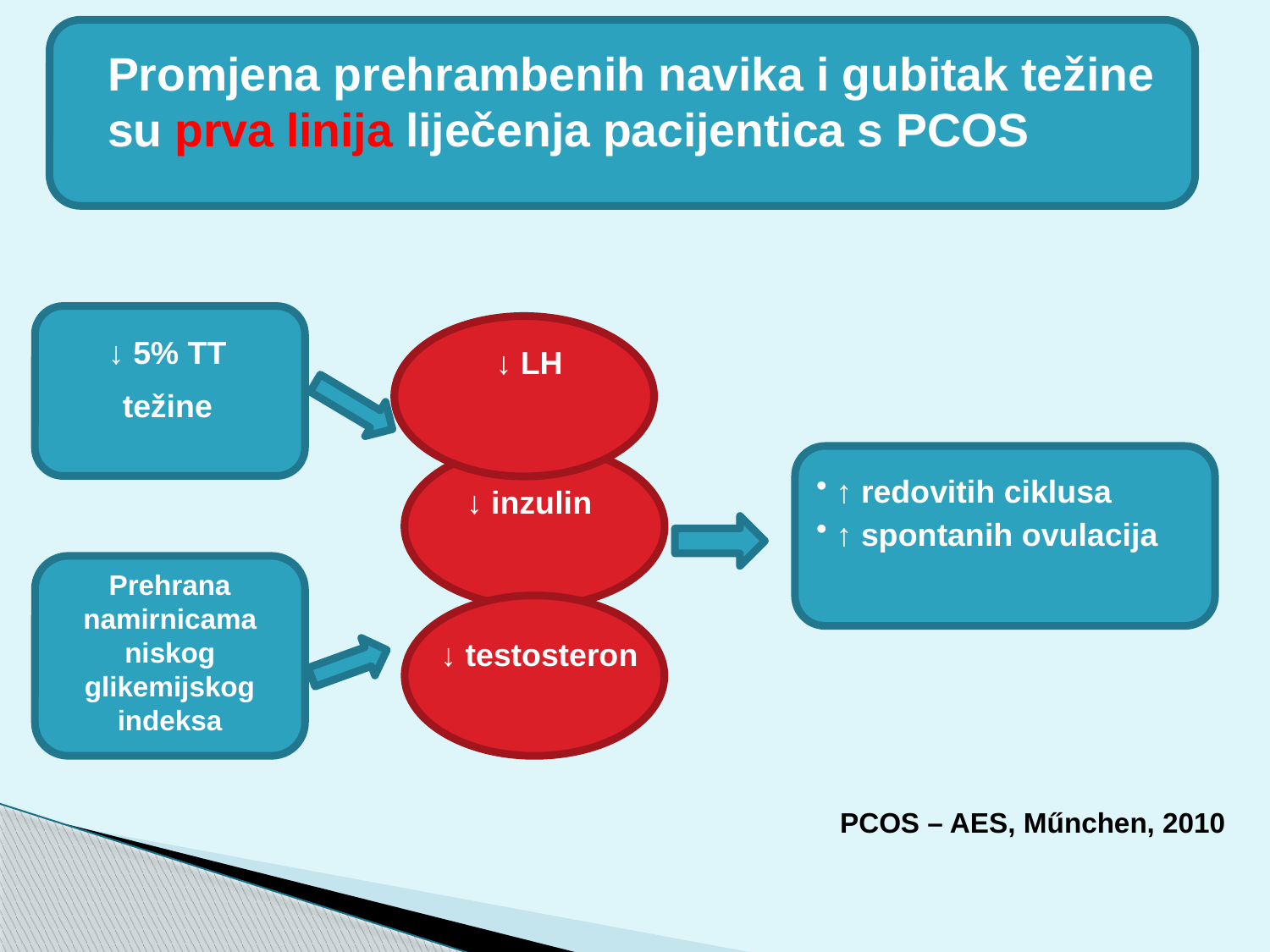

# Promjena prehrambenih navika i gubitak težine su prva linija liječenja pacijentica s PCOS

↓ 5% TT
težine
↓ LH

 ↑ redovitih ciklusa
 ↑ spontanih ovulacija

↓ inzulin

Prehrana namirnicama niskog glikemijskog indeksa

↓ testosteron

PCOS – AES, Műnchen, 2010